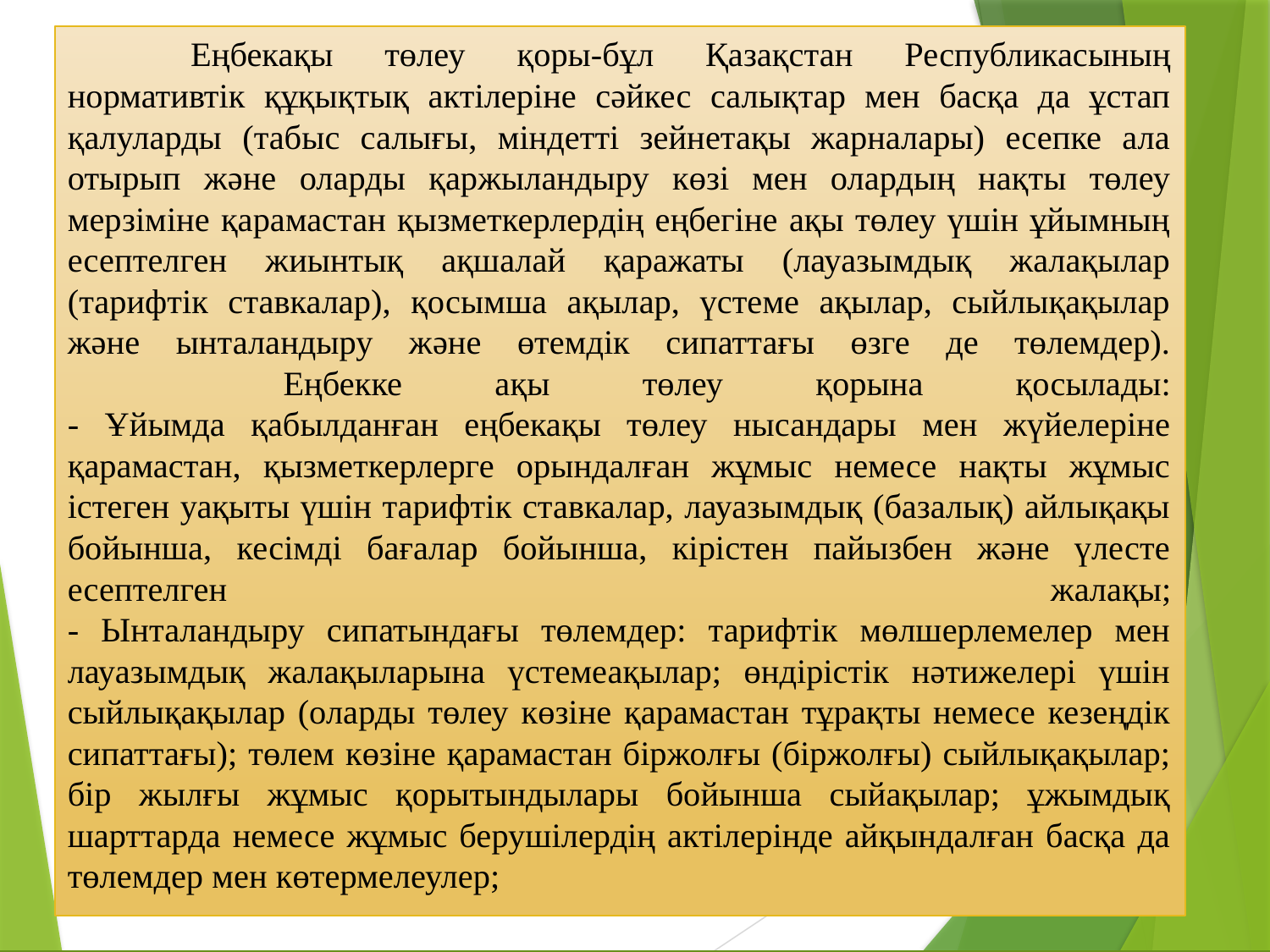

# Еңбекақы төлеу қоры-бұл Қазақстан Республикасының нормативтік құқықтық актілеріне сәйкес салықтар мен басқа да ұстап қалуларды (табыс салығы, міндетті зейнетақы жарналары) есепке ала отырып және оларды қаржыландыру көзі мен олардың нақты төлеу мерзіміне қарамастан қызметкерлердің еңбегіне ақы төлеу үшін ұйымның есептелген жиынтық ақшалай қаражаты (лауазымдық жалақылар (тарифтік ставкалар), қосымша ақылар, үстеме ақылар, сыйлықақылар және ынталандыру және өтемдік сипаттағы өзге де төлемдер). Еңбекке ақы төлеу қорына қосылады: - Ұйымда қабылданған еңбекақы төлеу нысандары мен жүйелеріне қарамастан, қызметкерлерге орындалған жұмыс немесе нақты жұмыс істеген уақыты үшін тарифтік ставкалар, лауазымдық (базалық) айлықақы бойынша, кесімді бағалар бойынша, кірістен пайызбен және үлесте есептелген жалақы; - Ынталандыру сипатындағы төлемдер: тарифтік мөлшерлемелер мен лауазымдық жалақыларына үстемеақылар; өндірістік нәтижелері үшін сыйлықақылар (оларды төлеу көзіне қарамастан тұрақты немесе кезеңдік сипаттағы); төлем көзіне қарамастан біржолғы (біржолғы) сыйлықақылар; бір жылғы жұмыс қорытындылары бойынша сыйақылар; ұжымдық шарттарда немесе жұмыс берушілердің актілерінде айқындалған басқа да төлемдер мен көтермелеулер;